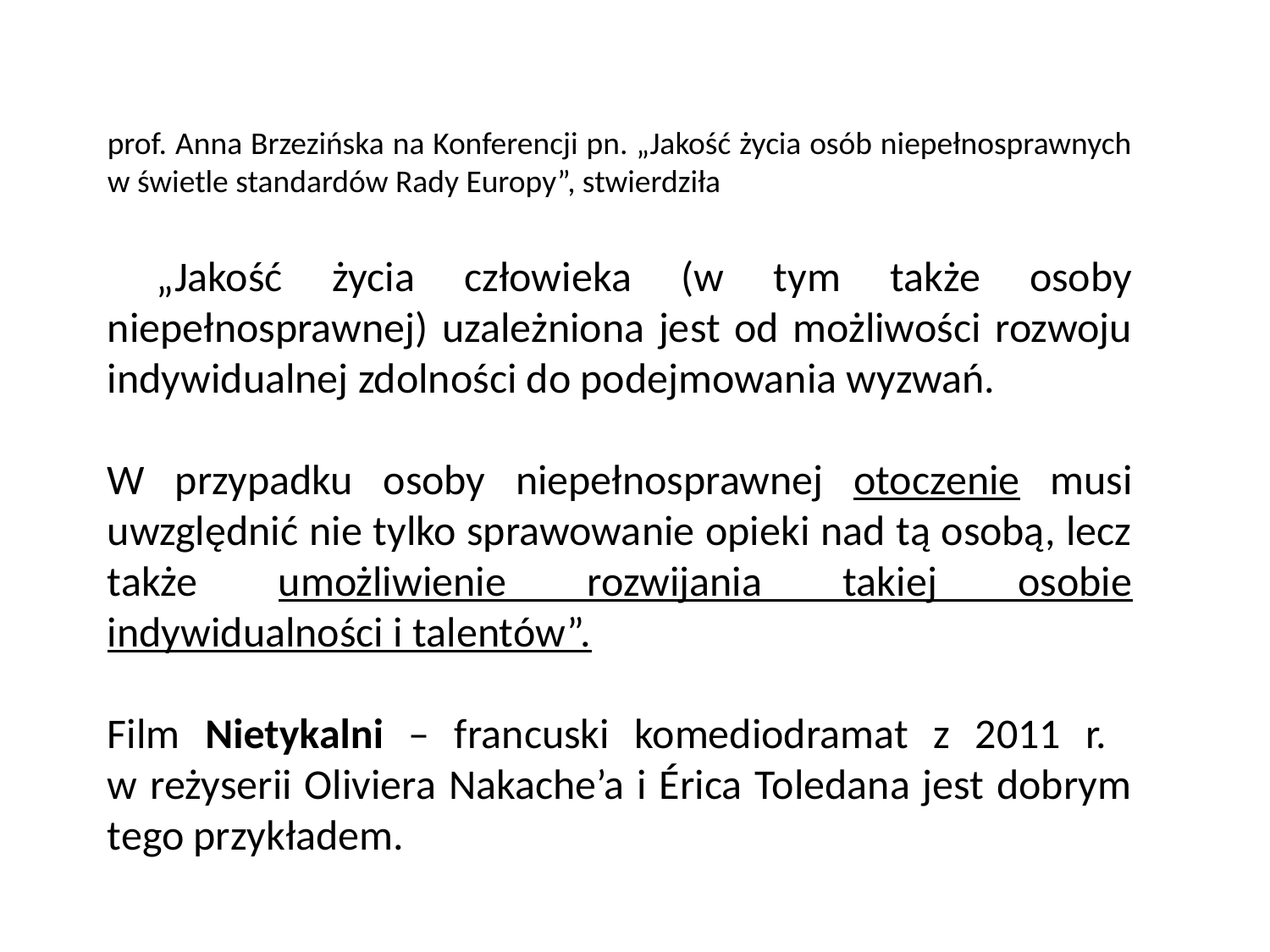

prof. Anna Brzezińska na Konferencji pn. „Jakość życia osób niepełnosprawnych w świetle standardów Rady Europy”, stwierdziła

 „Jakość życia człowieka (w tym także osoby niepełnosprawnej) uzależniona jest od możliwości rozwoju indywidualnej zdolności do podejmowania wyzwań.

W przypadku osoby niepełnosprawnej otoczenie musi uwzględnić nie tylko sprawowanie opieki nad tą osobą, lecz także umożliwienie rozwijania takiej osobie indywidualności i talentów”.

Film Nietykalni – francuski komediodramat z 2011 r.
w reżyserii Oliviera Nakache’a i Érica Toledana jest dobrym tego przykładem.